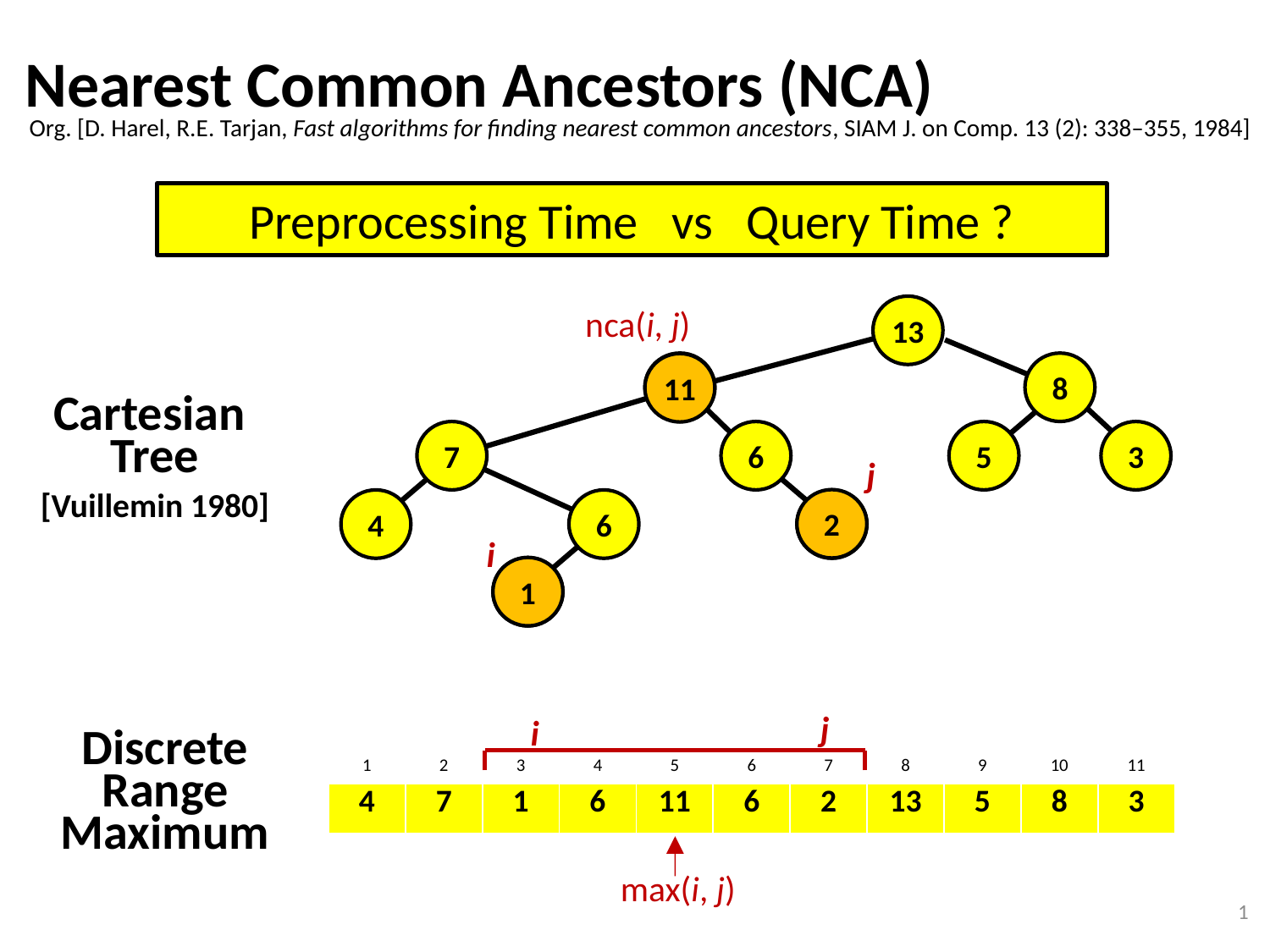

Nearest Common Ancestors (NCA)
# Org. [D. Harel, R.E. Tarjan, Fast algorithms for finding nearest common ancestors, SIAM J. on Comp. 13 (2): 338–355, 1984]
Preprocessing Time   vs   Query Time ?
nca(i, j)
13
11
8
7
6
5
3
4
6
2
1
11
Cartesian
Tree
[Vuillemin 1980]
j
2
i
1
j
i
Discrete
Range
Maximum
| 1 | 2 | 3 | 4 | 5 | 6 | 7 | 8 | 9 | 10 | 11 |
| --- | --- | --- | --- | --- | --- | --- | --- | --- | --- | --- |
| 4 | 7 | 1 | 6 | 11 | 6 | 2 | 13 | 5 | 8 | 3 |
max(i, j)
1